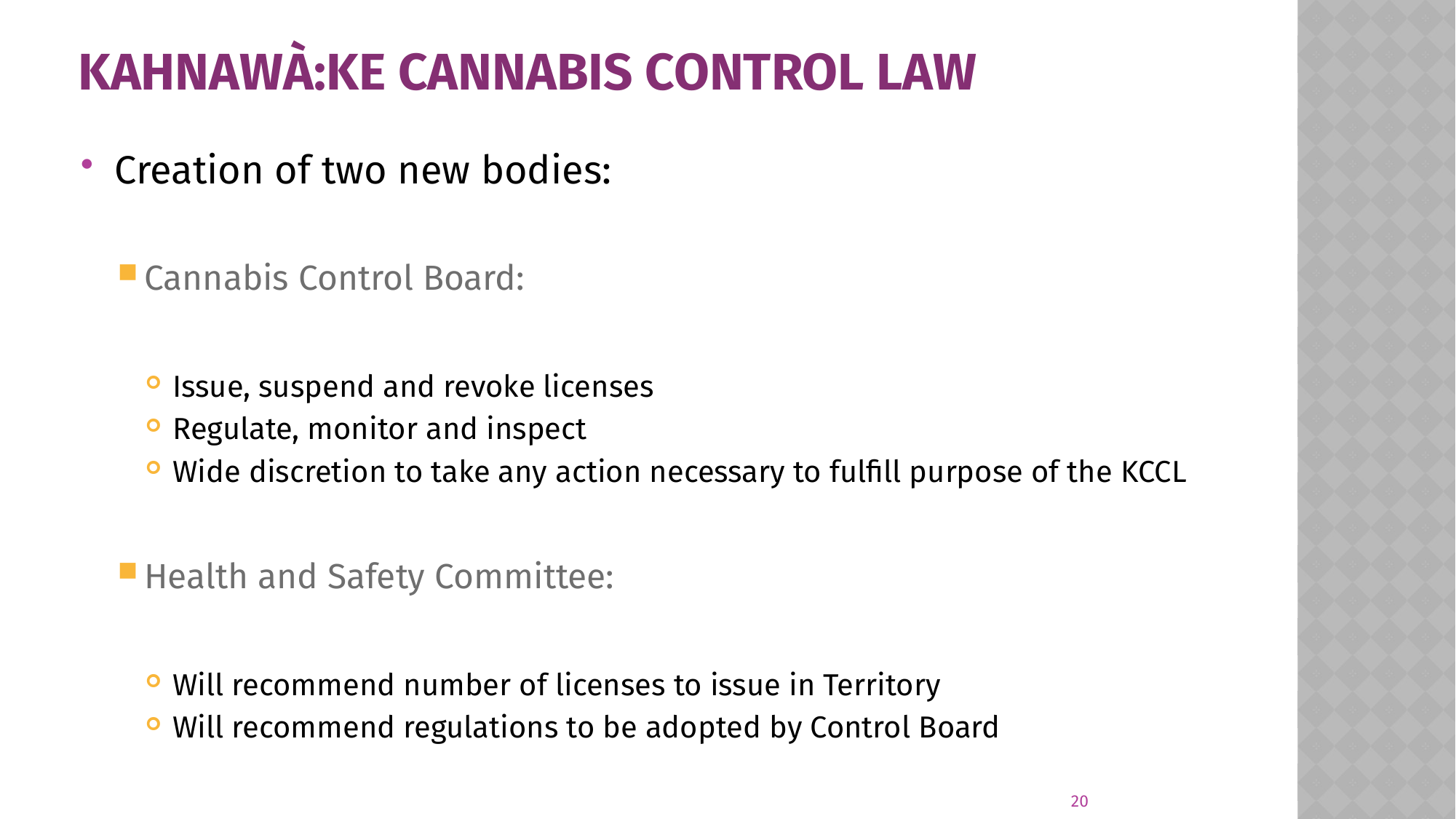

# Kahnawà:ke Cannabis Control Law
Creation of two new bodies:

Cannabis Control Board:

Issue, suspend and revoke licenses
Regulate, monitor and inspect
Wide discretion to take any action necessary to fulfill purpose of the KCCL

Health and Safety Committee:

Will recommend number of licenses to issue in Territory
Will recommend regulations to be adopted by Control Board

20